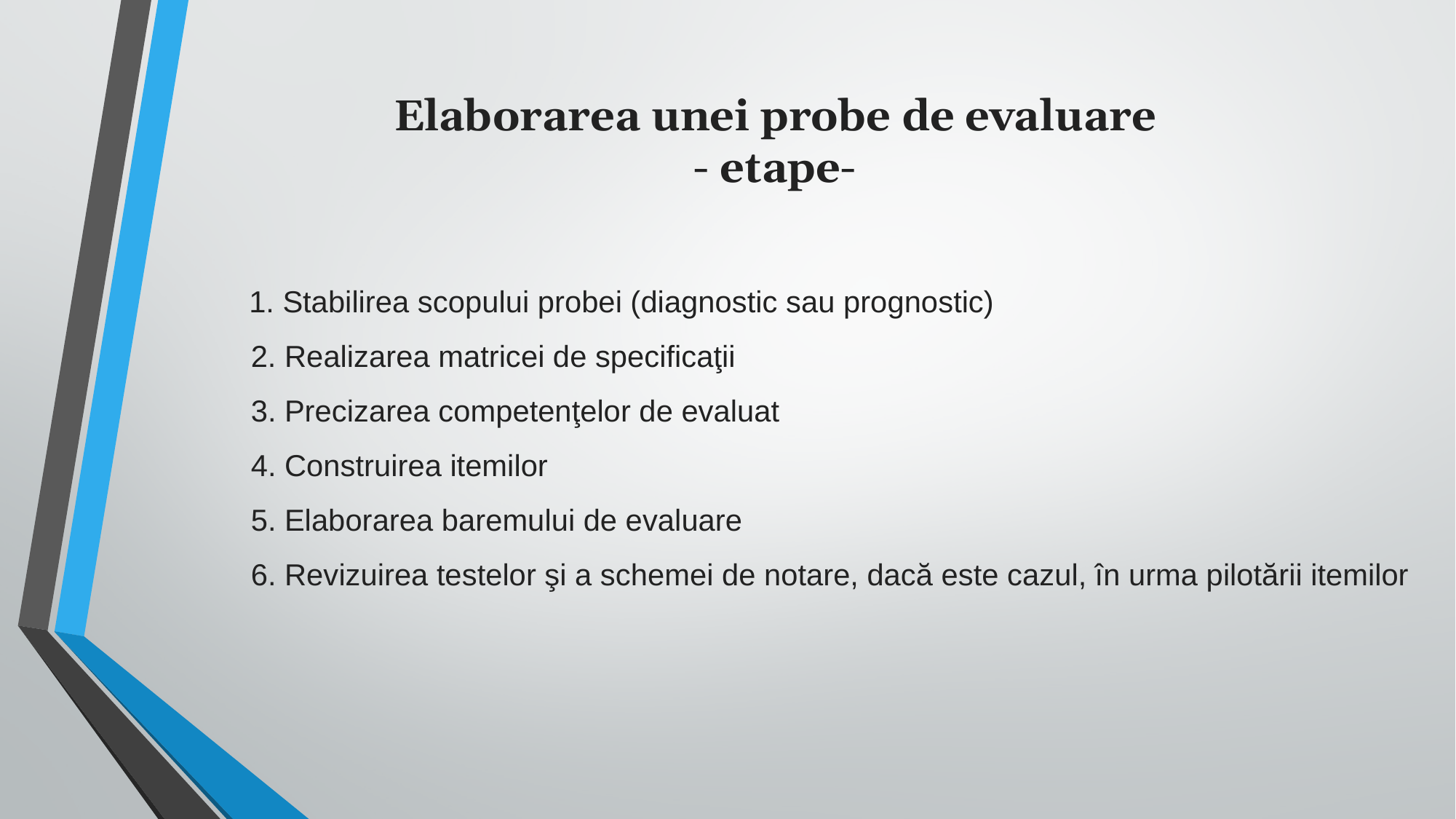

# Elaborarea unei probe de evaluare - etape-
 1. Stabilirea scopului probei (diagnostic sau prognostic)
 2. Realizarea matricei de specificaţii
 3. Precizarea competenţelor de evaluat
 4. Construirea itemilor
 5. Elaborarea baremului de evaluare
 6. Revizuirea testelor şi a schemei de notare, dacă este cazul, în urma pilotării itemilor